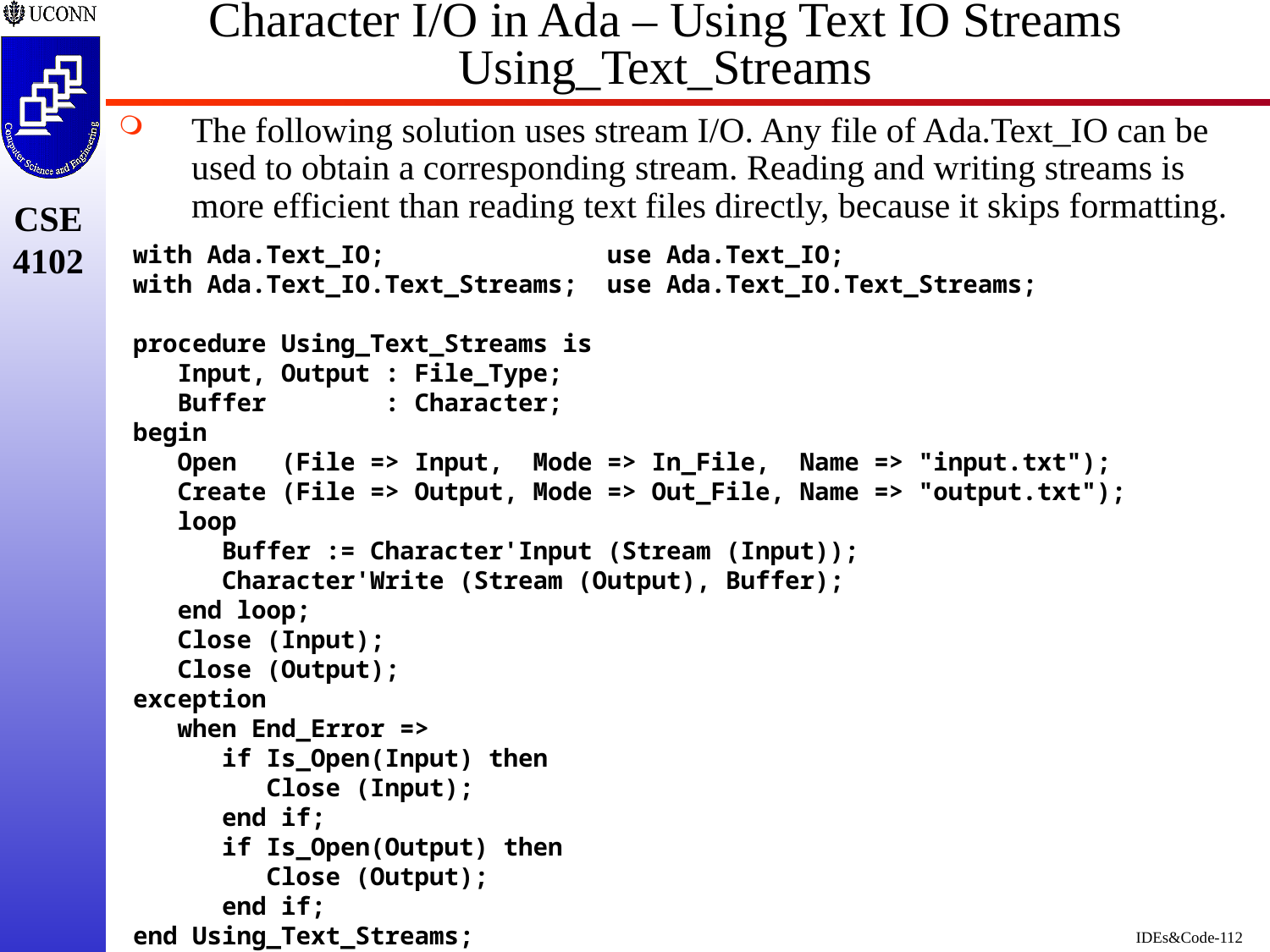

# Character I/O in Ada – Using Text IO Streams Using_Text_Streams
The following solution uses stream I/O. Any file of Ada.Text_IO can be used to obtain a corresponding stream. Reading and writing streams is more efficient than reading text files directly, because it skips formatting.
with Ada.Text_IO;               use Ada.Text_IO;
with Ada.Text_IO.Text_Streams;  use Ada.Text_IO.Text_Streams;

procedure Using_Text_Streams is
   Input, Output : File_Type;
   Buffer        : Character;
begin
   Open   (File => Input,  Mode => In_File,  Name => "input.txt");
   Create (File => Output, Mode => Out_File, Name => "output.txt");
   loop
      Buffer := Character'Input (Stream (Input));
      Character'Write (Stream (Output), Buffer);
   end loop;
   Close (Input);
   Close (Output);
exception
   when End_Error =>
      if Is_Open(Input) then
         Close (Input);
      end if;
      if Is_Open(Output) then
         Close (Output);
      end if;
end Using_Text_Streams;